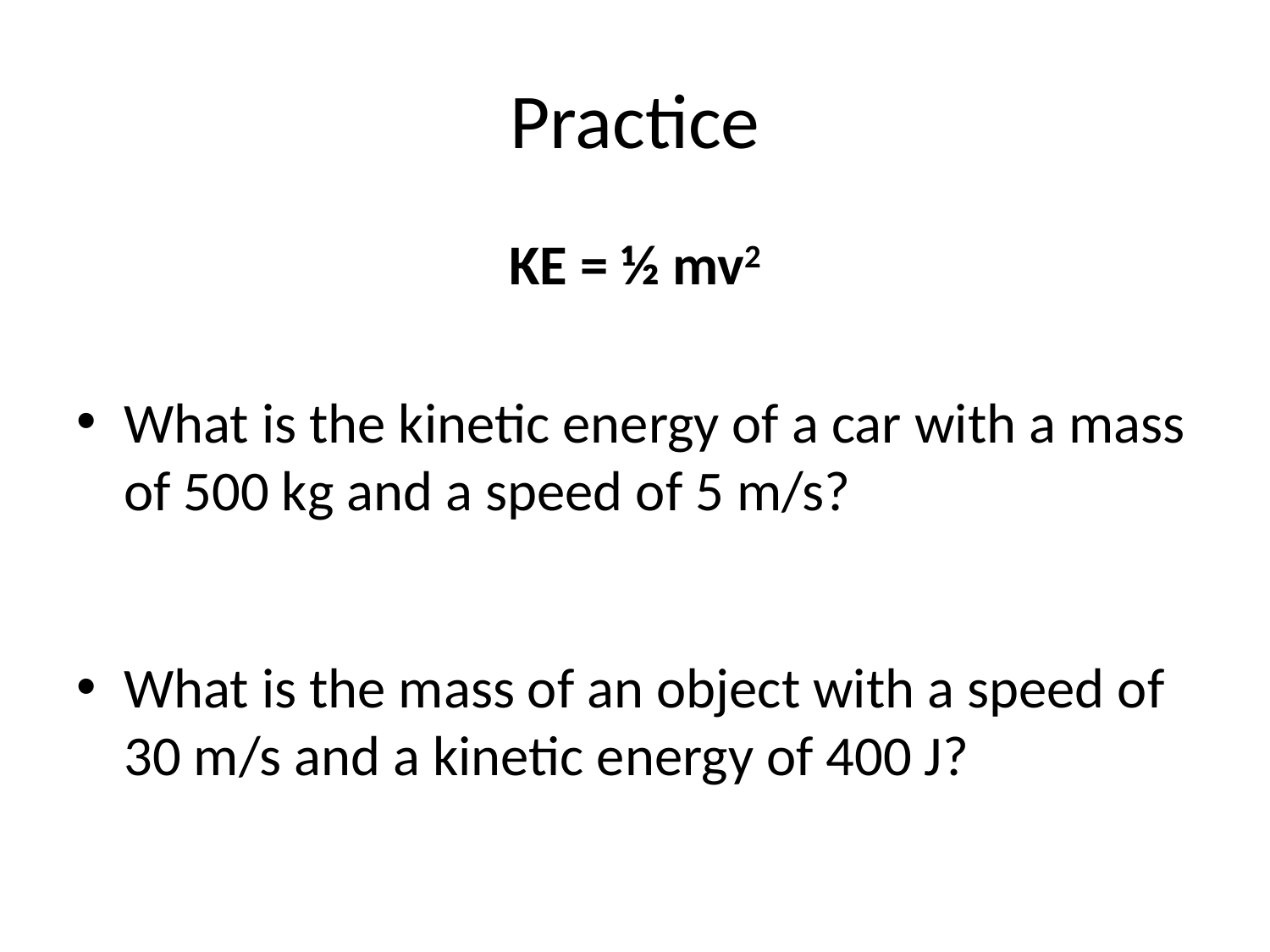

# Practice
KE = ½ mv2

What is the kinetic energy of a car with a mass of 500 kg and a speed of 5 m/s?

What is the mass of an object with a speed of 30 m/s and a kinetic energy of 400 J?